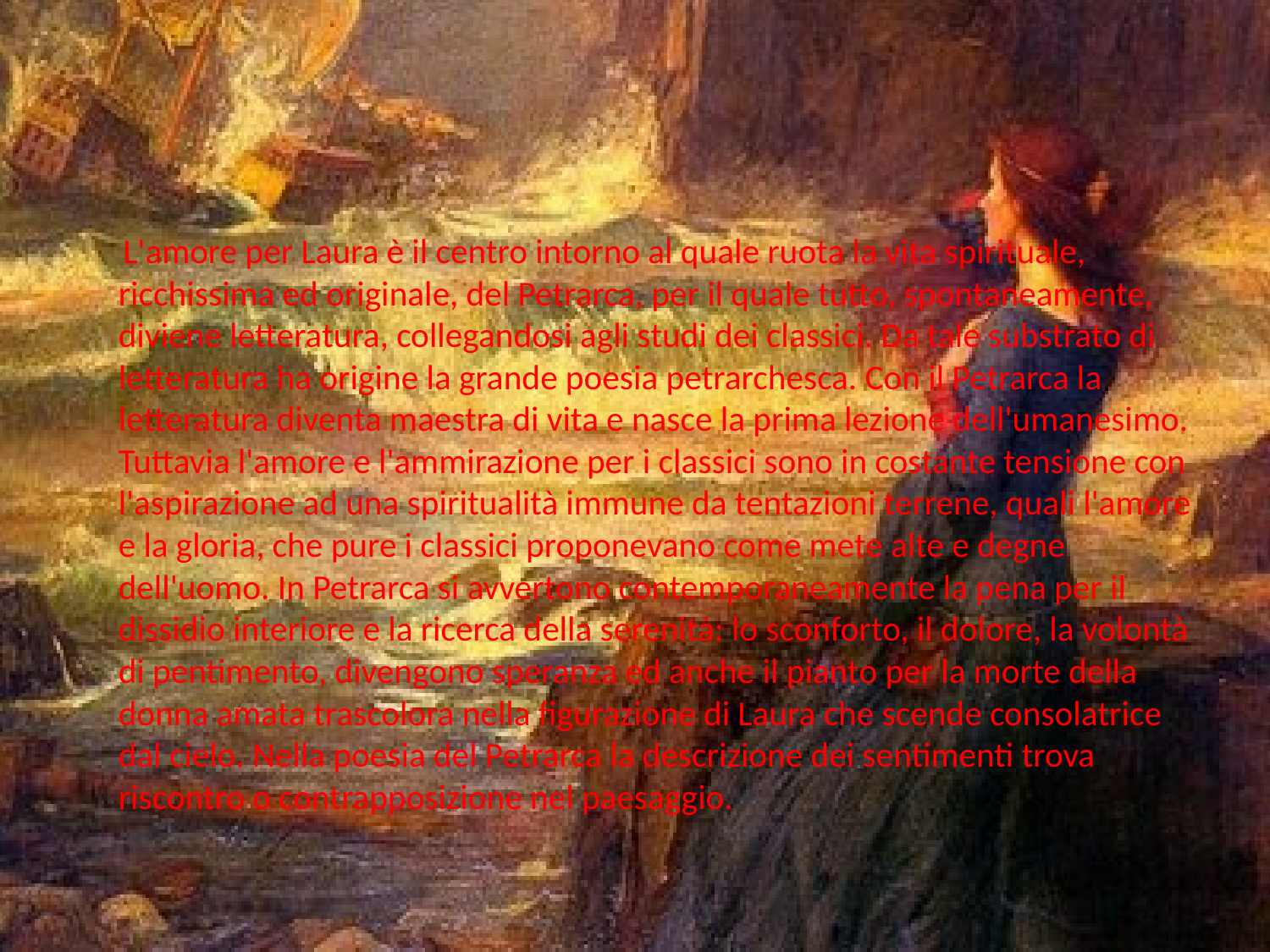

L'amore per Laura è il centro intorno al quale ruota la vita spirituale, ricchissima ed originale, del Petrarca, per il quale tutto, spontaneamente, diviene letteratura, collegandosi agli studi dei classici. Da tale substrato di letteratura ha origine la grande poesia petrarchesca. Con il Petrarca la letteratura diventa maestra di vita e nasce la prima lezione dell'umanesimo. Tuttavia l'amore e l'ammirazione per i classici sono in costante tensione con l'aspirazione ad una spiritualità immune da tentazioni terrene, quali l'amore e la gloria, che pure i classici proponevano come mete alte e degne dell'uomo. In Petrarca si avvertono contemporaneamente la pena per il dissidio interiore e la ricerca della serenità: lo sconforto, il dolore, la volontà di pentimento, divengono speranza ed anche il pianto per la morte della donna amata trascolora nella figurazione di Laura che scende consolatrice dal cielo. Nella poesia del Petrarca la descrizione dei sentimenti trova riscontro o contrapposizione nel paesaggio.